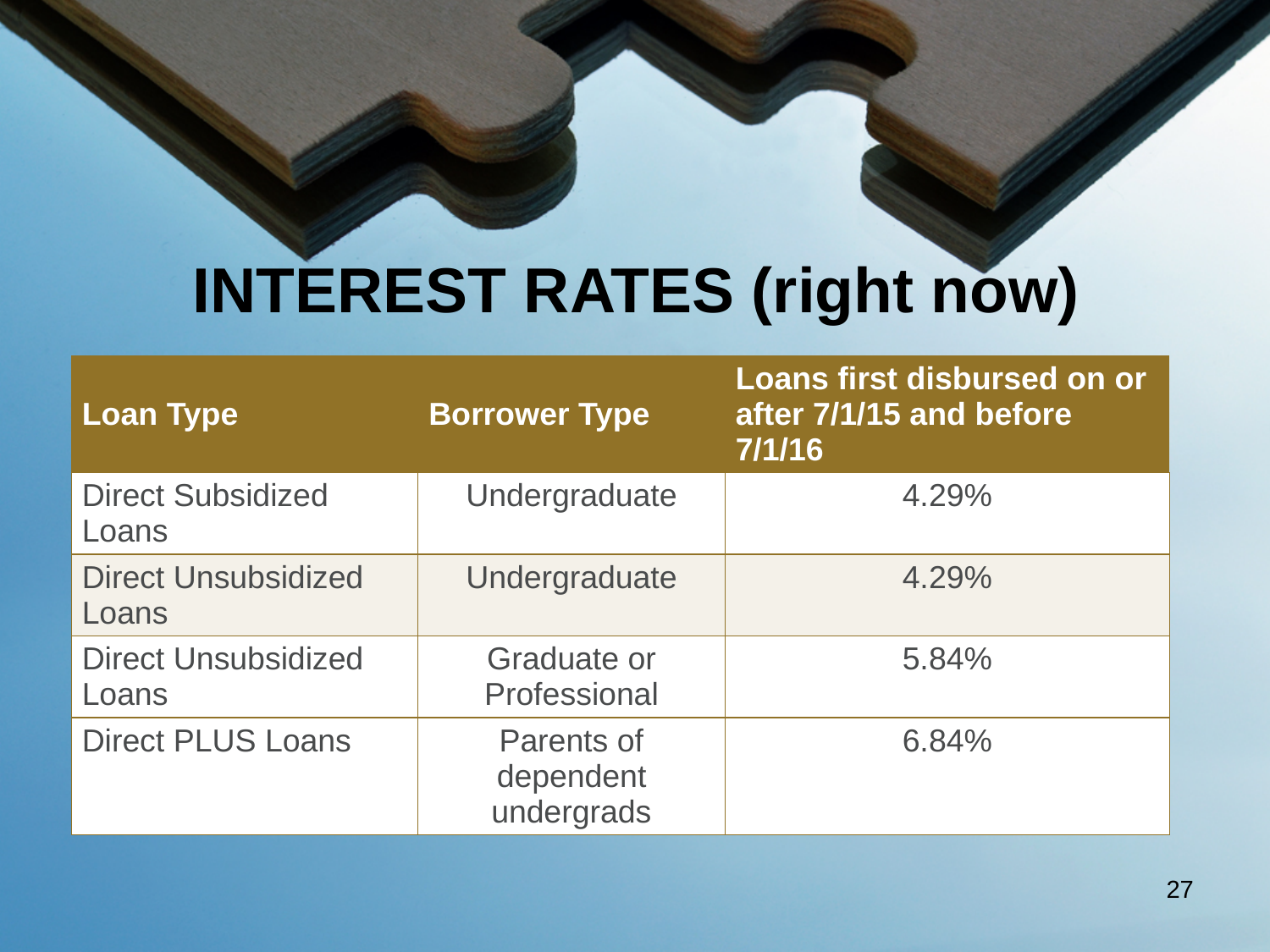

# INTEREST RATES (right now)
| Loan Type | Borrower Type | Loans first disbursed on or after 7/1/15 and before 7/1/16 |
| --- | --- | --- |
| Direct Subsidized Loans | Undergraduate | 4.29% |
| Direct Unsubsidized Loans | Undergraduate | 4.29% |
| Direct Unsubsidized Loans | Graduate or Professional | 5.84% |
| Direct PLUS Loans | Parents of dependent undergrads | 6.84% |
27